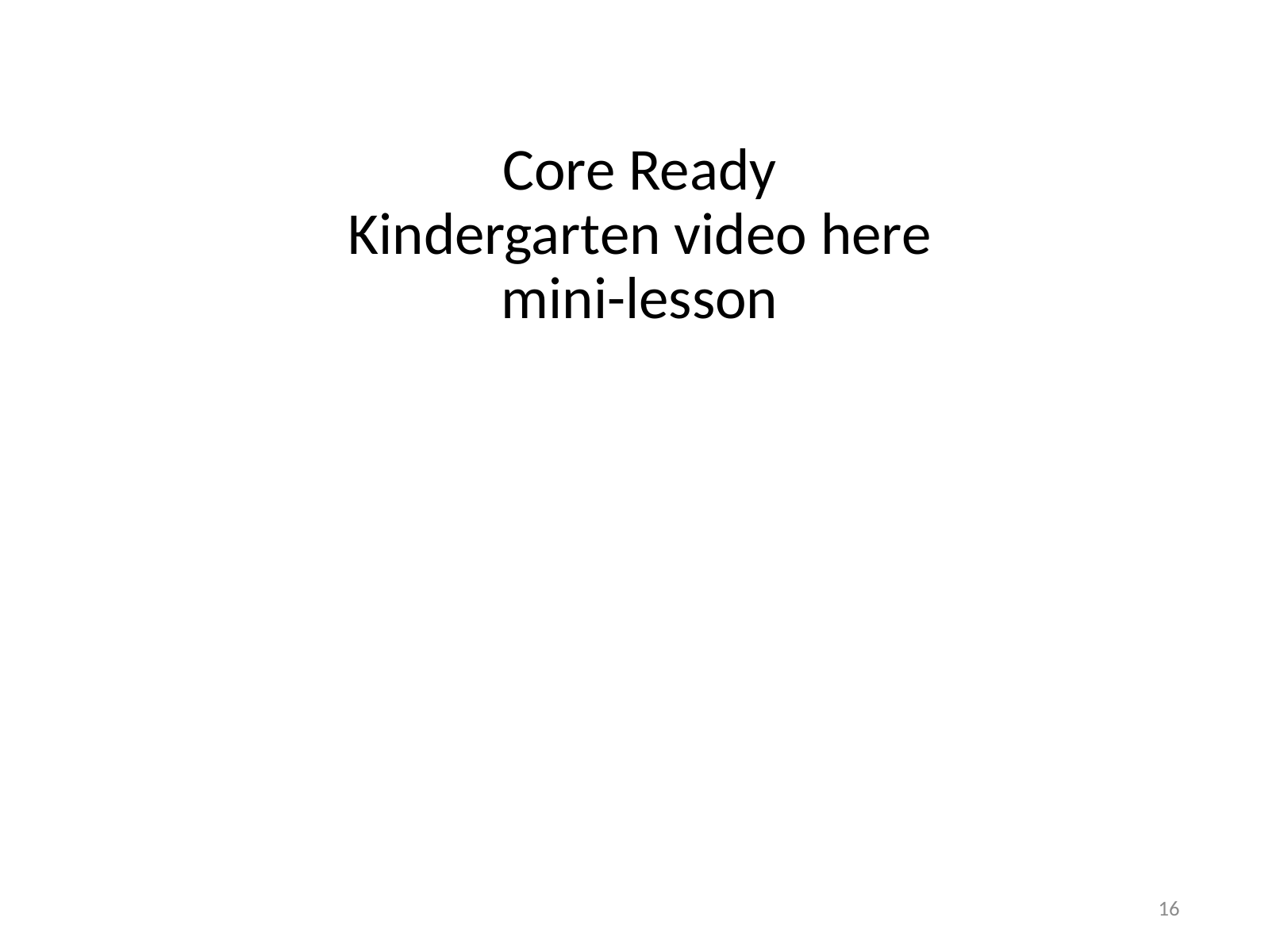

# Core Ready Kindergarten video here mini-lesson
16